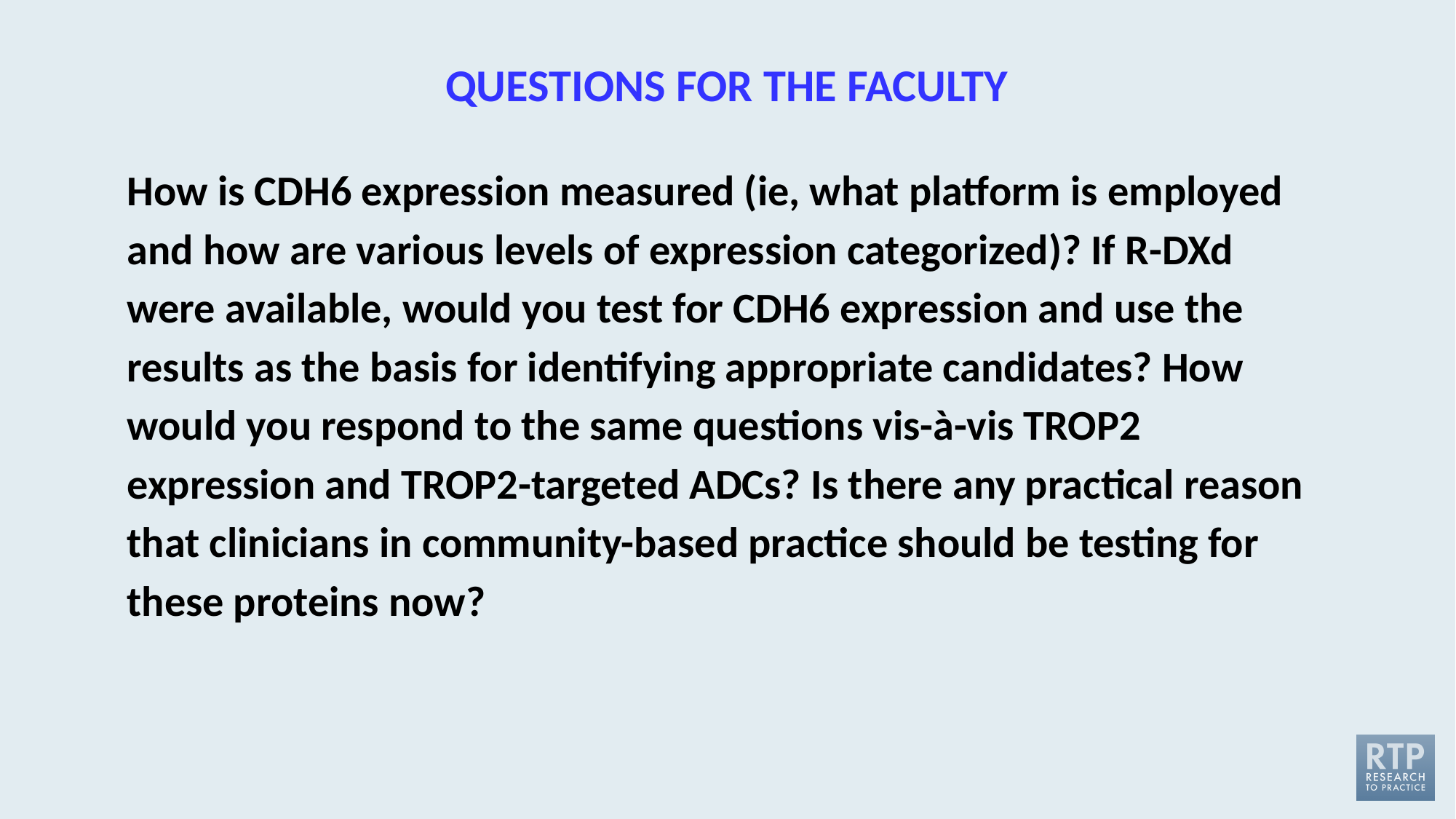

QUESTIONS FOR THE FACULTY
How is CDH6 expression measured (ie, what platform is employed and how are various levels of expression categorized)? If R-DXd were available, would you test for CDH6 expression and use the results as the basis for identifying appropriate candidates? How would you respond to the same questions vis-à-vis TROP2 expression and TROP2-targeted ADCs? Is there any practical reason that clinicians in community-based practice should be testing for these proteins now?